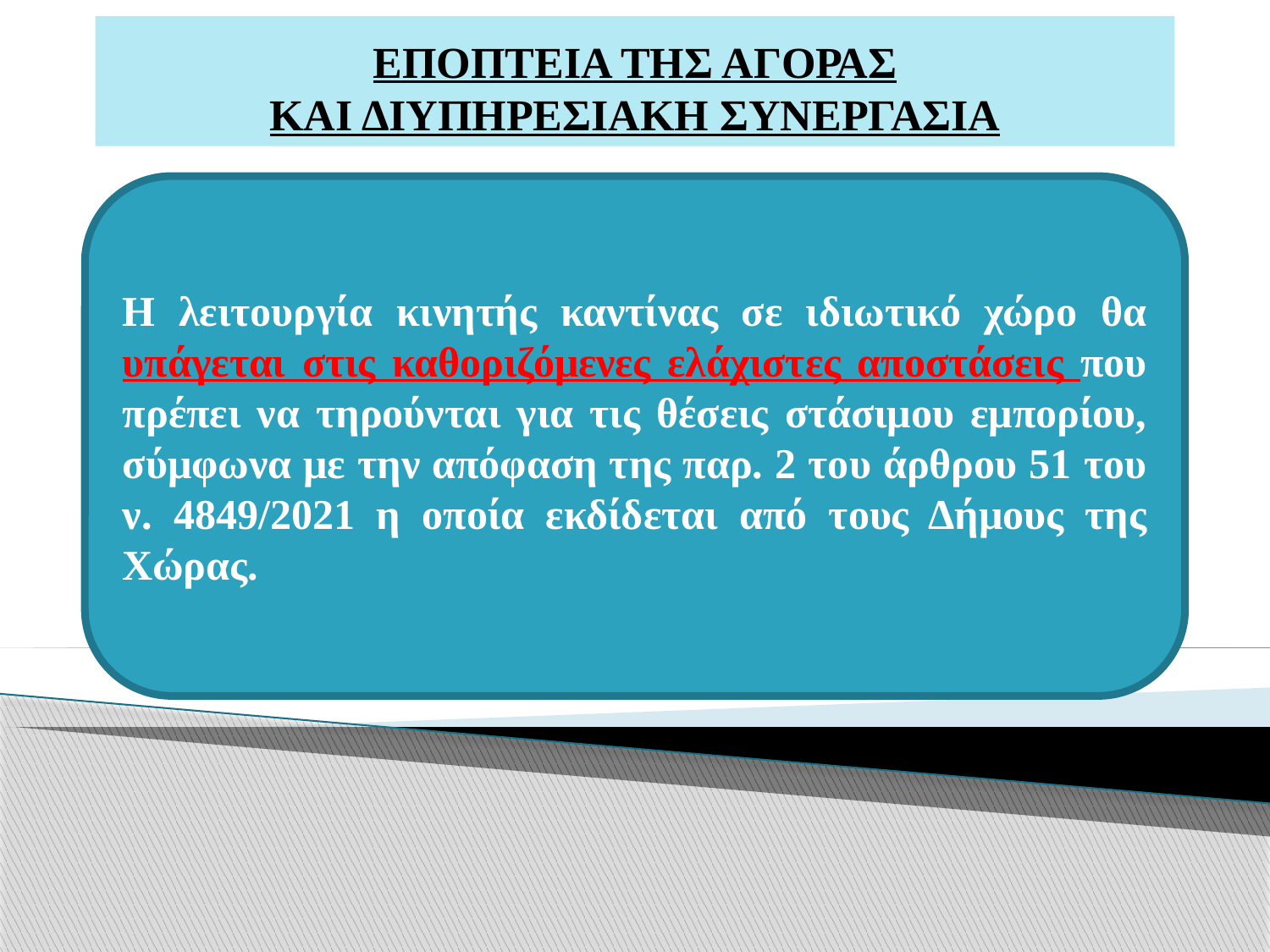

# ΕΠΟΠΤΕΙΑ ΤΗΣ ΑΓΟΡΑΣ ΚΑΙ ΔΙΥΠΗΡΕΣΙΑΚΗ ΣΥΝΕΡΓΑΣΙΑ
Η λειτουργία κινητής καντίνας σε ιδιωτικό χώρο θα υπάγεται στις καθοριζόμενες ελάχιστες αποστάσεις που πρέπει να τηρούνται για τις θέσεις στάσιμου εμπορίου, σύμφωνα με την απόφαση της παρ. 2 του άρθρου 51 του ν. 4849/2021 η οποία εκδίδεται από τους Δήμους της Χώρας.